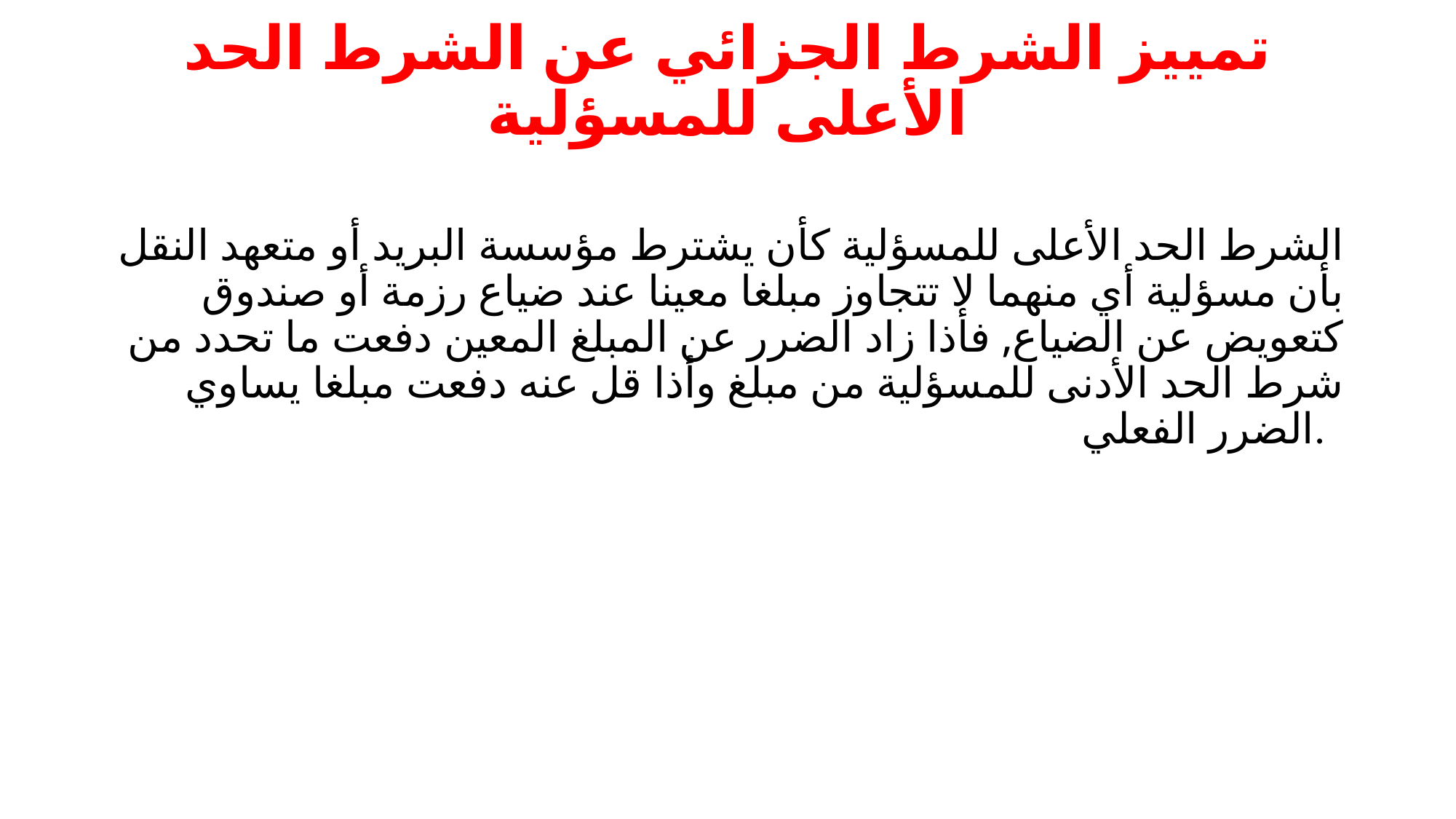

# تمييز الشرط الجزائي عن الشرط الحد الأعلى للمسؤلية
الشرط الحد الأعلى للمسؤلية كأن يشترط مؤسسة البريد أو متعهد النقل بأن مسؤلية أي منهما لا تتجاوز مبلغا معينا عند ضياع رزمة أو صندوق كتعويض عن الضياع, فأذا زاد الضرر عن المبلغ المعين دفعت ما تحدد من شرط الحد الأدنى للمسؤلية من مبلغ وأذا قل عنه دفعت مبلغا يساوي الضرر الفعلي.